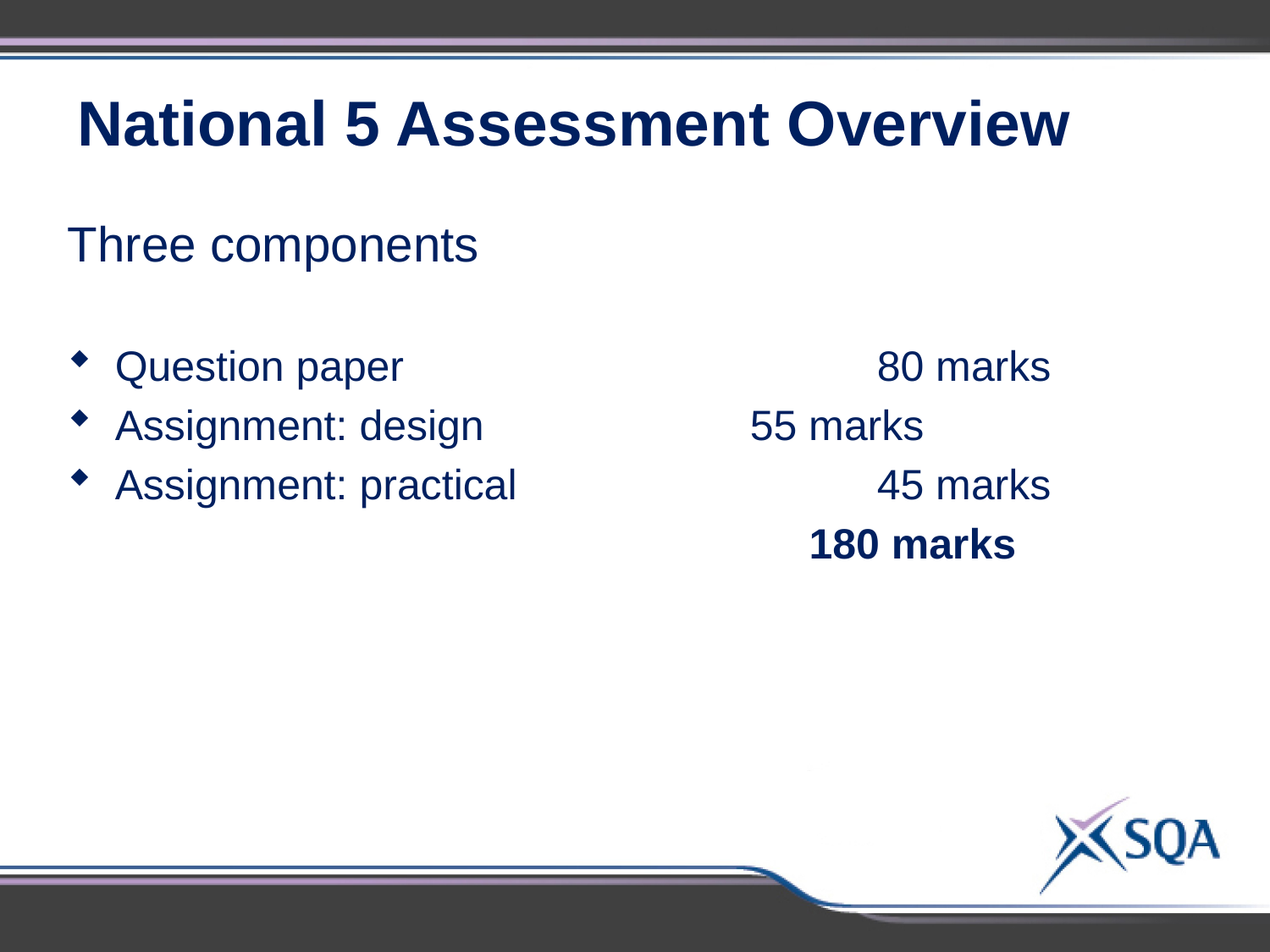

National 5 Assessment Overview
Three components

Question paper				80 marks
Assignment: design			55 marks
Assignment: practical			45 marks
					         180 marks